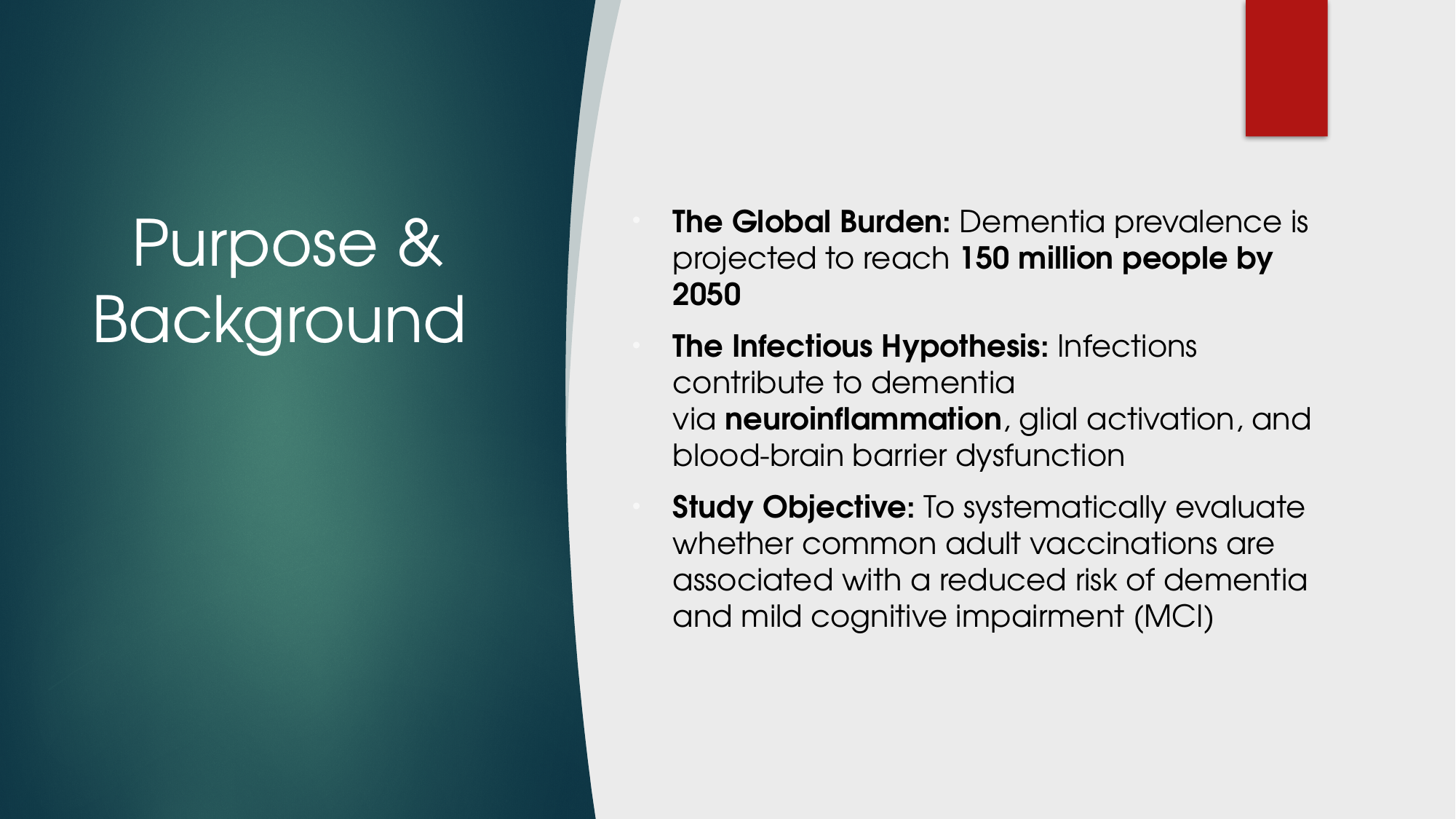

# Purpose & Background
The Global Burden: Dementia prevalence is projected to reach 150 million people by 2050
The Infectious Hypothesis: Infections contribute to dementia via neuroinflammation, glial activation, and blood-brain barrier dysfunction
Study Objective: To systematically evaluate whether common adult vaccinations are associated with a reduced risk of dementia and mild cognitive impairment (MCI)